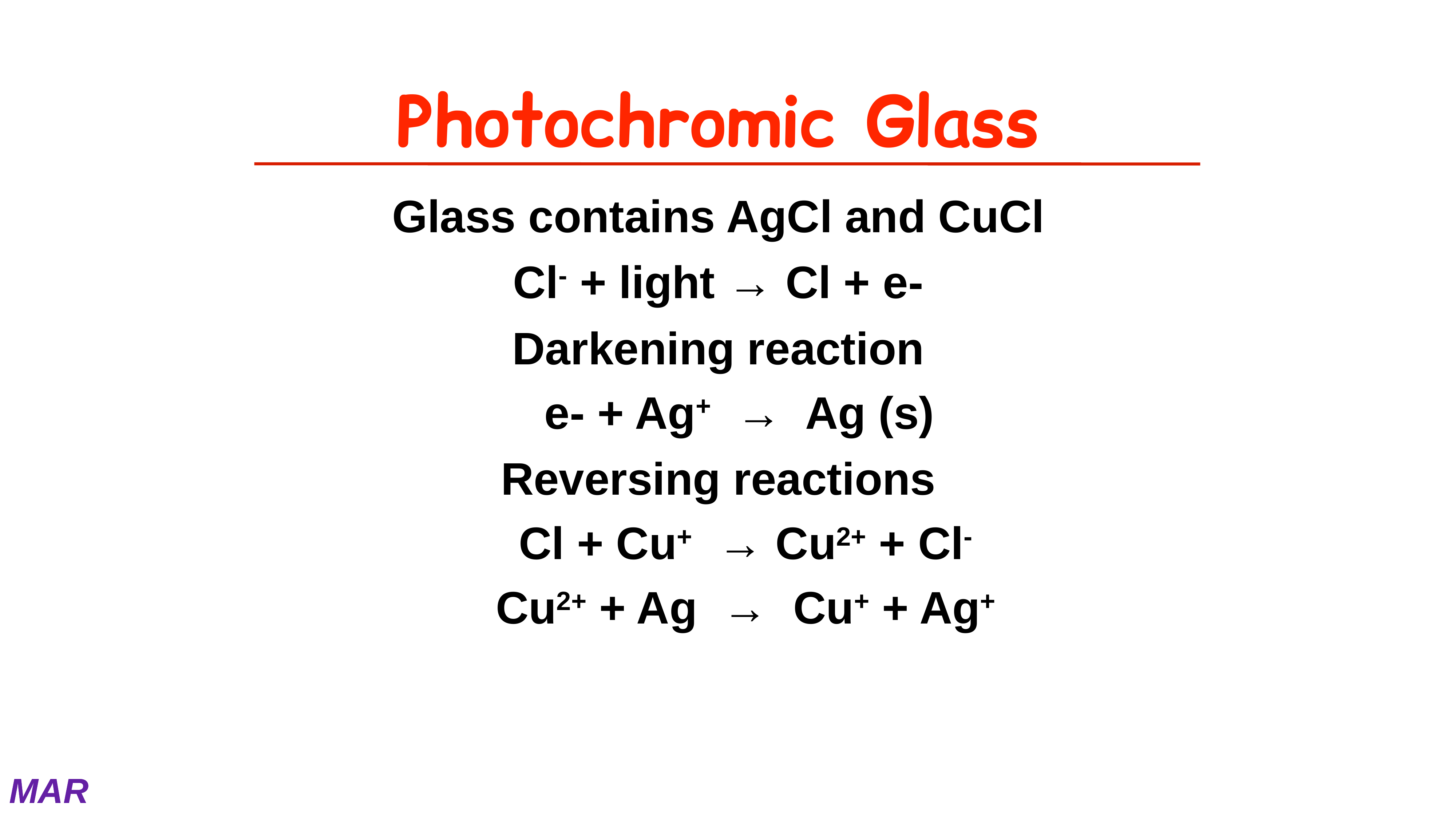

# Photochromic Glass

Glass contains AgCl and CuCl
Cl- + light → Cl + e-
Darkening reaction
e- + Ag+  →  Ag (s)
Reversing reactions
Cl + Cu+  → Cu2+ + Cl-
Cu2+ + Ag  →  Cu+ + Ag+
MAR